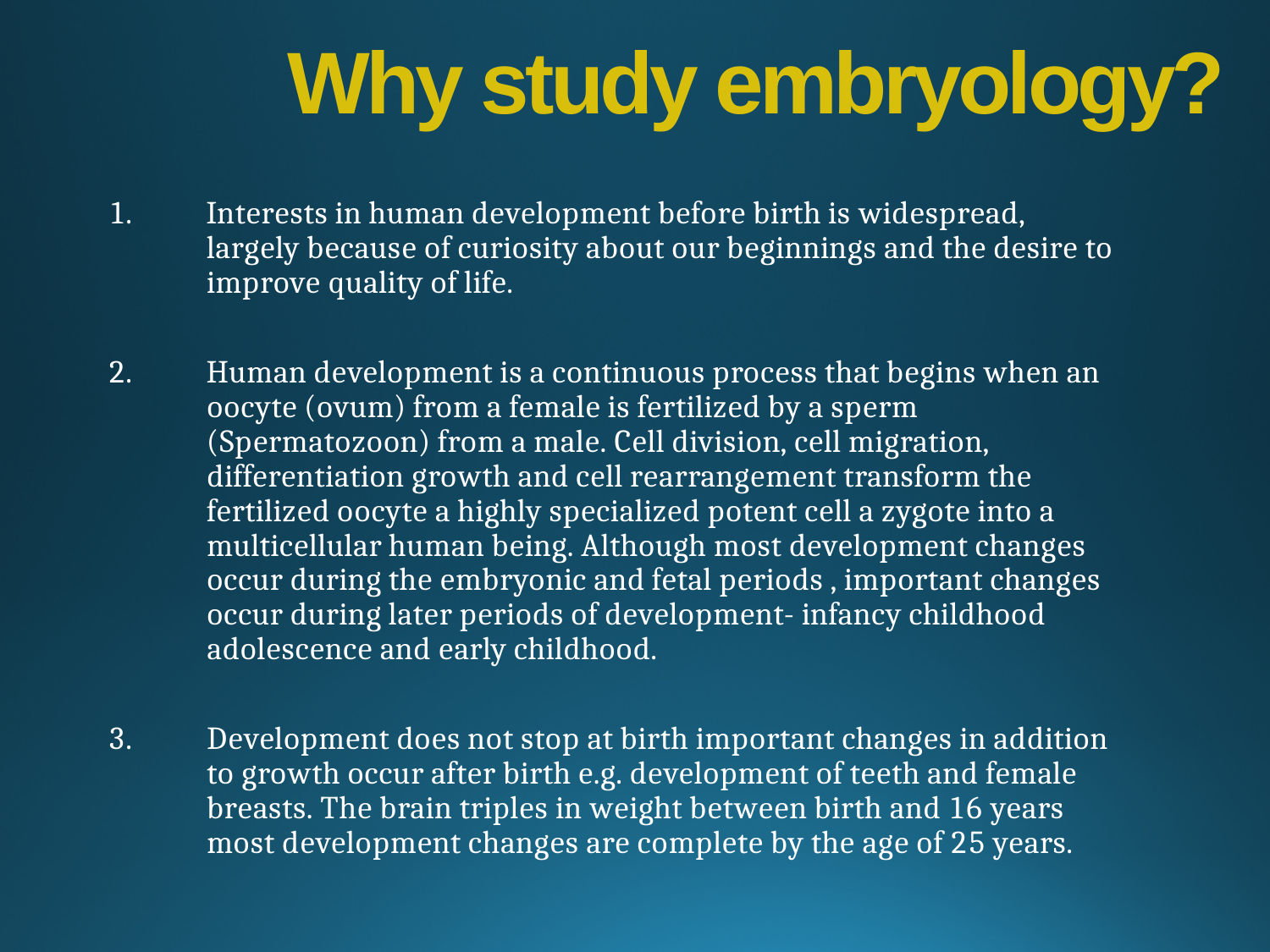

Why study embryology?
Interests in human development before birth is widespread, largely because of curiosity about our beginnings and the desire to improve quality of life.

Human development is a continuous process that begins when an oocyte (ovum) from a female is fertilized by a sperm (Spermatozoon) from a male. Cell division, cell migration, differentiation growth and cell rearrangement transform the fertilized oocyte a highly specialized potent cell a zygote into a multicellular human being. Although most development changes occur during the embryonic and fetal periods , important changes occur during later periods of development- infancy childhood adolescence and early childhood.

Development does not stop at birth important changes in addition to growth occur after birth e.g. development of teeth and female breasts. The brain triples in weight between birth and 16 years most development changes are complete by the age of 25 years.